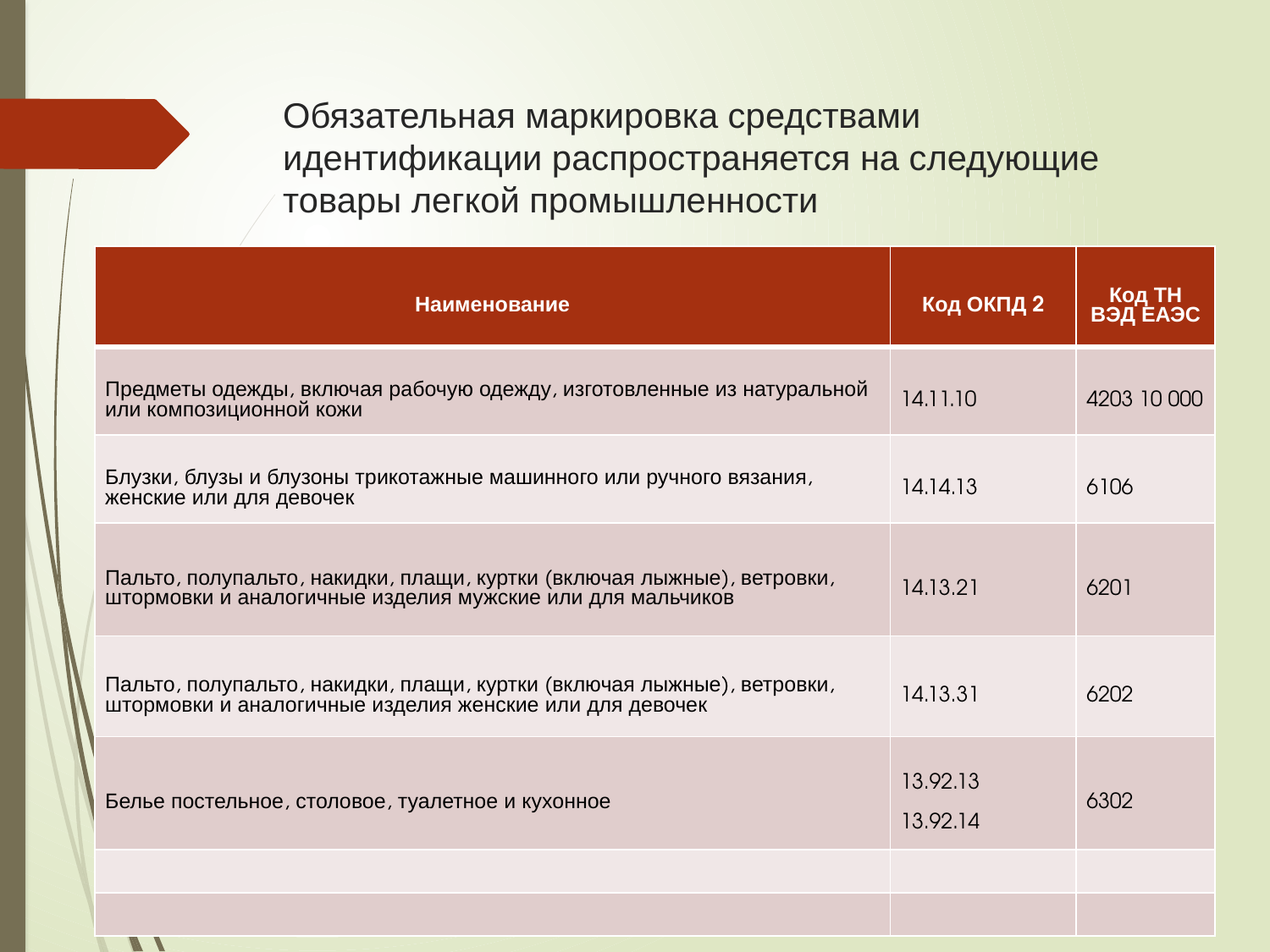

# Обязательная маркировка средствами идентификации распространяется на следующие товары легкой промышленности
| Наименование | Код ОКПД 2 | Код ТН ВЭД ЕАЭС |
| --- | --- | --- |
| Предметы одежды, включая рабочую одежду, изготовленные из натуральной или композиционной кожи | 14.11.10 | 4203 10 000 |
| Блузки, блузы и блузоны трикотажные машинного или ручного вязания, женские или для девочек | 14.14.13 | 6106 |
| Пальто, полупальто, накидки, плащи, куртки (включая лыжные), ветровки, штормовки и аналогичные изделия мужские или для мальчиков | 14.13.21 | 6201 |
| Пальто, полупальто, накидки, плащи, куртки (включая лыжные), ветровки, штормовки и аналогичные изделия женские или для девочек | 14.13.31 | 6202 |
| Белье постельное, столовое, туалетное и кухонное | 13.92.13 13.92.14 | 6302 |
|  |  |  |
|  |  |  |